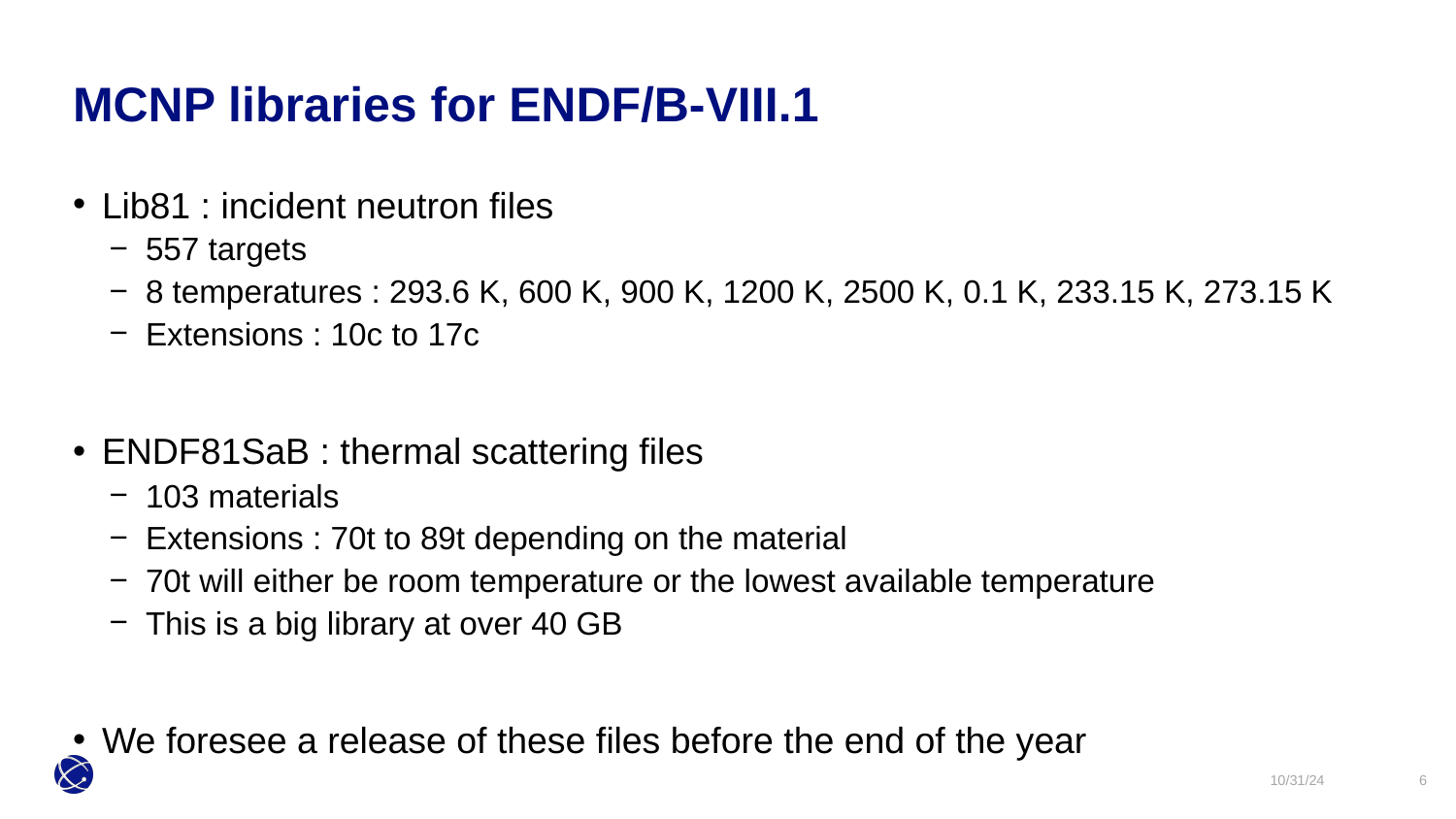

MCNP libraries for ENDF/B-VIII.1

Lib81 : incident neutron files
557 targets
8 temperatures : 293.6 K, 600 K, 900 K, 1200 K, 2500 K, 0.1 K, 233.15 K, 273.15 K
Extensions : 10c to 17c

ENDF81SaB : thermal scattering files
103 materials
Extensions : 70t to 89t depending on the material
70t will either be room temperature or the lowest available temperature
This is a big library at over 40 GB

We foresee a release of these files before the end of the year